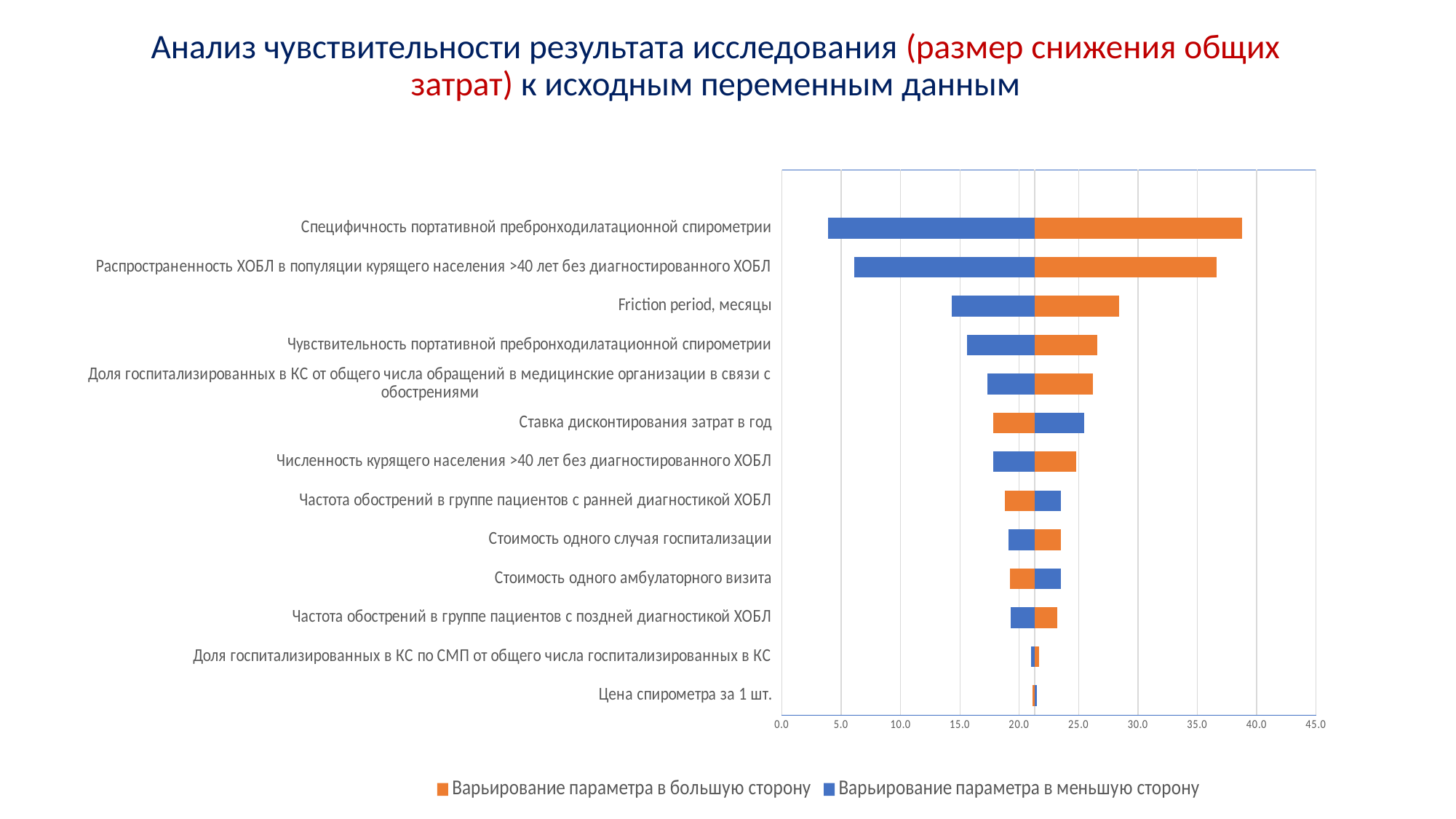

# Анализ чувствительности результата исследования (размер снижения общих затрат) к исходным переменным данным

### Chart

| Category | Варьирование параметра в меньшую сторону | Варьирование параметра в большую сторону |
|---|---|---|
| Цена спирометра за 1 шт. | 21.5 | 21.1 |
| Доля госпитализированных в КС по СМП от общего числа госпитализированных в КС | 21.0 | 21.7 |
| Частота обострений в группе пациентов с поздней диагностикой ХОБЛ | 19.3 | 23.2 |
| Стоимость одного амбулаторного визита | 23.5 | 19.2 |
| Стоимость одного случая госпитализации | 19.1 | 23.5 |
| Частота обострений в группе пациентов с ранней диагностикой ХОБЛ | 23.5 | 18.8 |
| Численность курящего населения >40 лет без диагностированного ХОБЛ | 17.8 | 24.8 |
| Ставка дисконтирования затрат в год | 25.5 | 17.8 |
| Доля госпитализированных в КС от общего числа обращений в медицинские организации в связи с обострениями | 17.3 | 26.2 |
| Чувствительность портативной пребронходилатационной спирометрии | 15.6 | 26.6 |
| Friction period, месяцы | 14.3 | 28.4 |
| Распространенность ХОБЛ в популяции курящего населения >40 лет без диагностированного ХОБЛ | 6.1 | 36.6 |
| Специфичность портативной пребронходилатационной спирометрии | 3.9 | 38.8 |